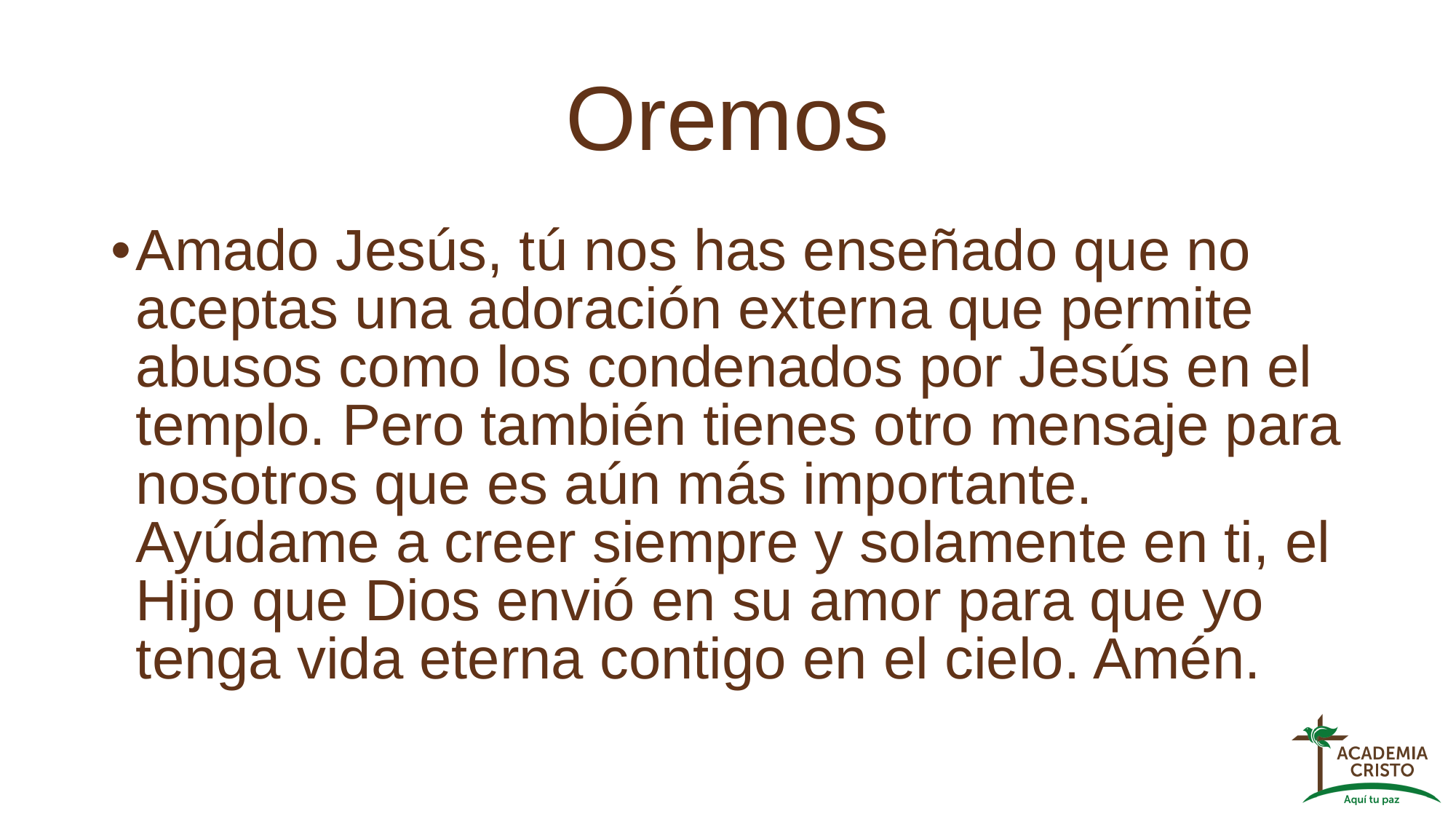

# Oremos
Amado Jesús, tú nos has enseñado que no aceptas una adoración externa que permite abusos como los condenados por Jesús en el templo. Pero también tienes otro mensaje para nosotros que es aún más importante. Ayúdame a creer siempre y solamente en ti, el Hijo que Dios envió en su amor para que yo tenga vida eterna contigo en el cielo. Amén.